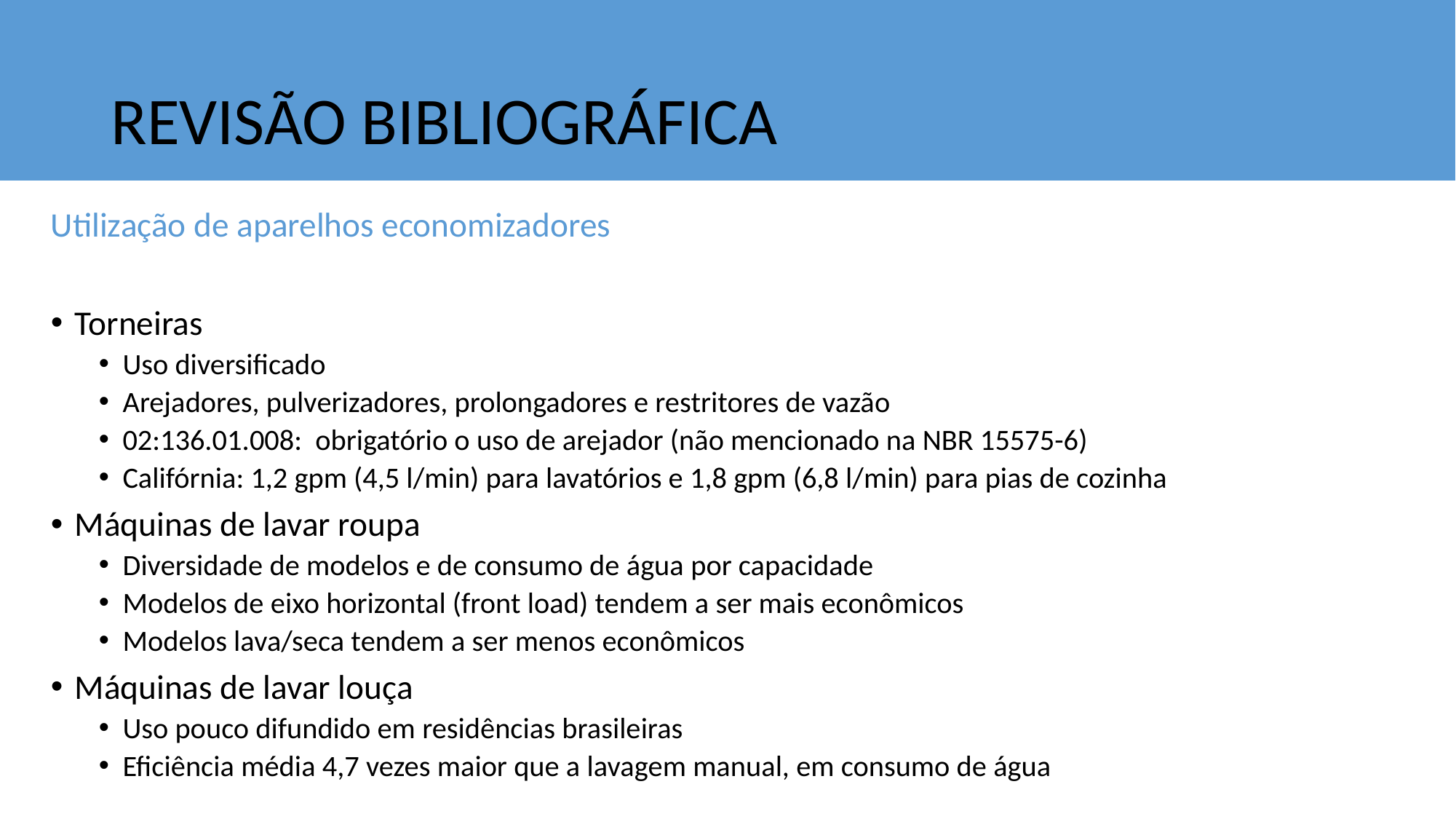

# REVISÃO BIBLIOGRÁFICA
Utilização de aparelhos economizadores

Torneiras
Uso diversificado
Arejadores, pulverizadores, prolongadores e restritores de vazão
02:136.01.008:  obrigatório o uso de arejador (não mencionado na NBR 15575-6)
Califórnia: 1,2 gpm (4,5 l/min) para lavatórios e 1,8 gpm (6,8 l/min) para pias de cozinha
Máquinas de lavar roupa
Diversidade de modelos e de consumo de água por capacidade
Modelos de eixo horizontal (front load) tendem a ser mais econômicos
Modelos lava/seca tendem a ser menos econômicos
Máquinas de lavar louça
Uso pouco difundido em residências brasileiras
Eficiência média 4,7 vezes maior que a lavagem manual, em consumo de água